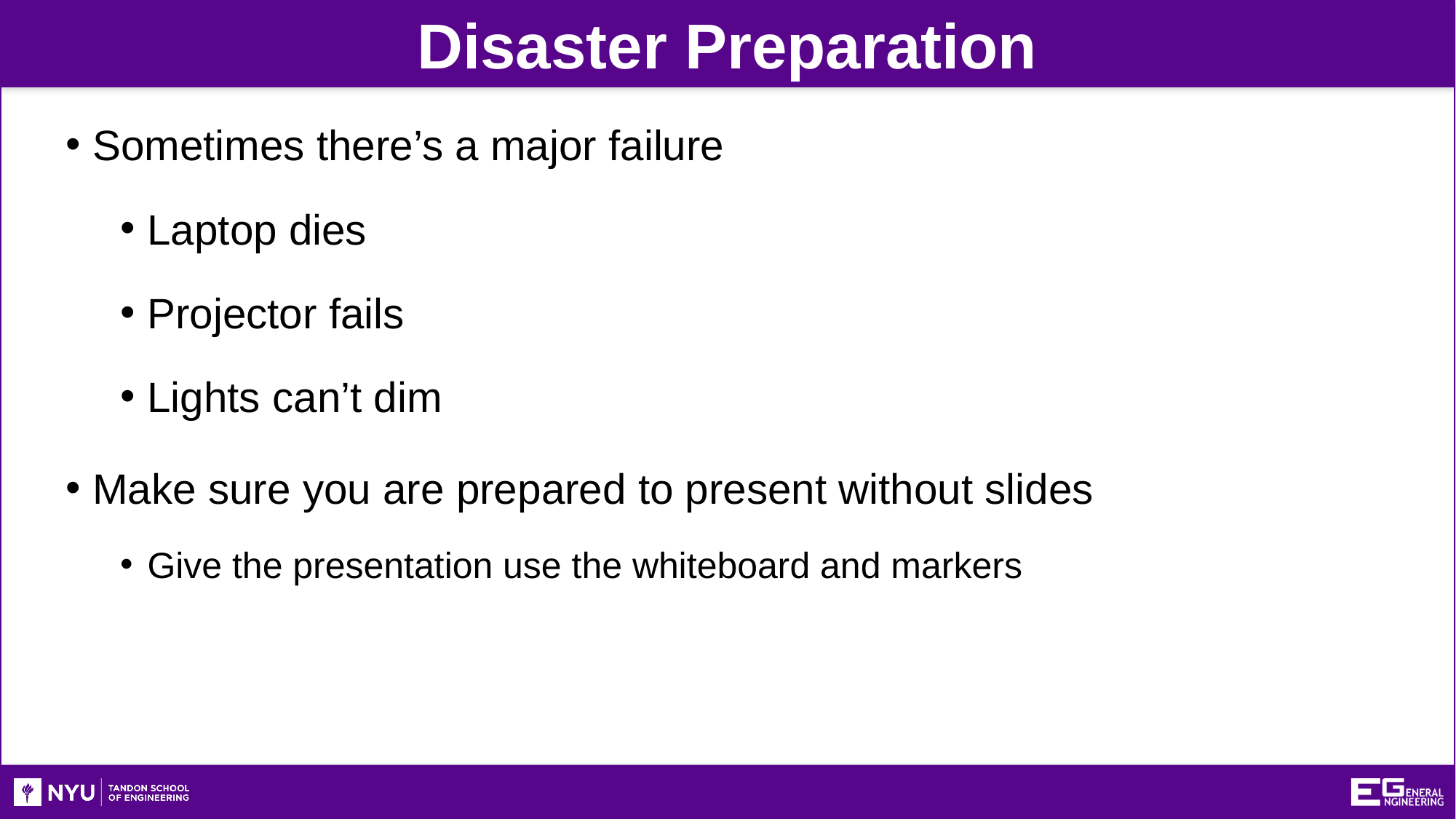

Disaster Preparation
Sometimes there’s a major failure
Laptop dies
Projector fails
Lights can’t dim
Make sure you are prepared to present without slides
Give the presentation use the whiteboard and markers